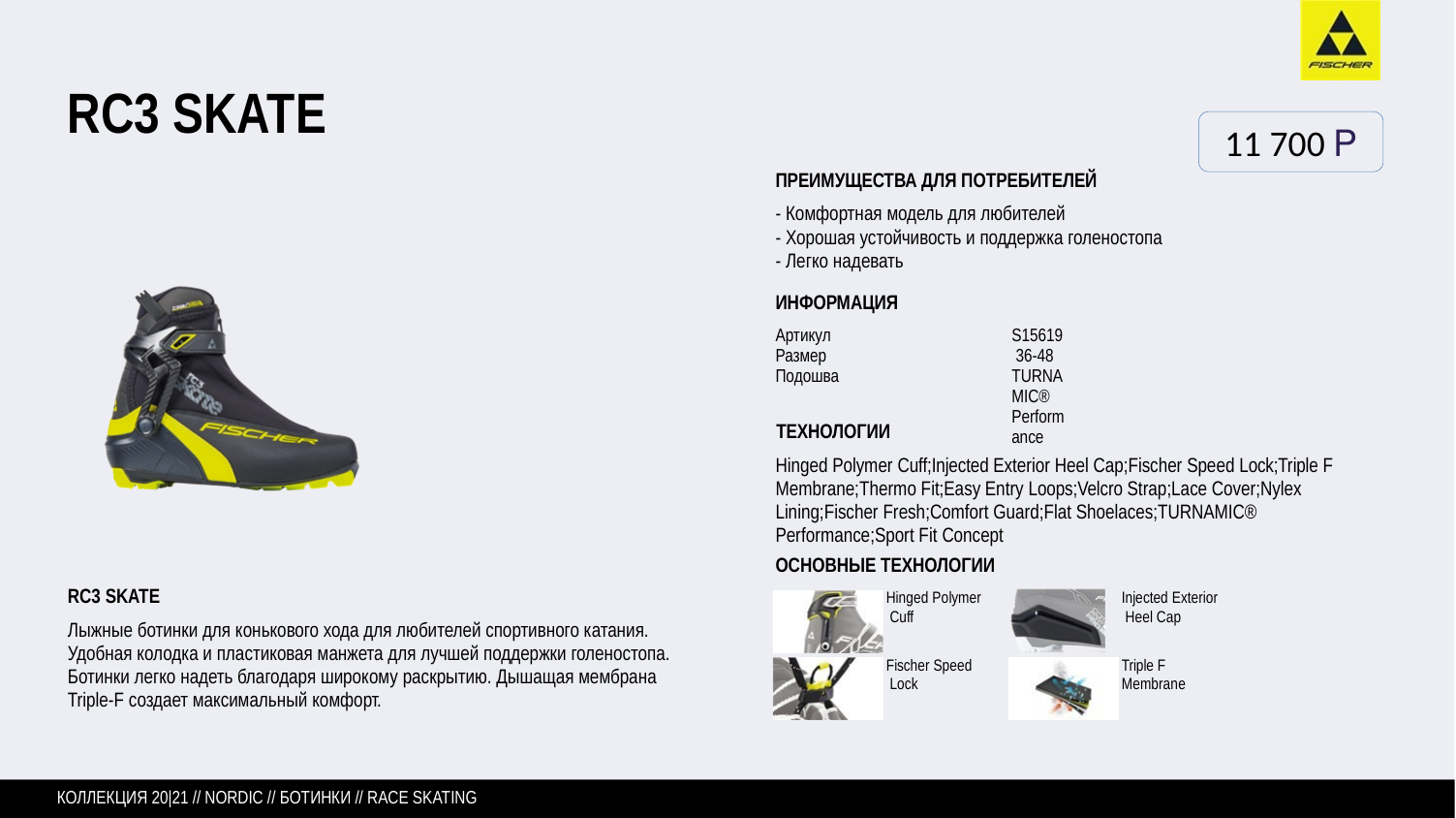

# RC3 SKATE
11 700 P
ПРЕИМУЩЕСТВА ДЛЯ ПОТРЕБИТЕЛЕЙ
- Комфортная модель для любителей
- Хорошая устойчивость и поддержка голеностопа
- Легко надевать
ИНФОРМАЦИЯ

Артикул Размер
Подошва
S15619  36-48
TURNAMIC® Performance
ТЕХНОЛОГИИ
Hinged Polymer Cuff;Injected Exterior Heel Cap;Fischer Speed Lock;Triple F  Membrane;Thermo Fit;Easy Entry Loops;Velcro Strap;Lace Cover;Nylex  Lining;Fischer Fresh;Comfort Guard;Flat Shoelaces;TURNAMIC®  Performance;Sport Fit Concept
ОСНОВНЫЕ ТЕХНОЛОГИИ
RC3 SKATE
Лыжные ботинки для конькового хода для любителей спортивного катания. Удобная колодка и пластиковая манжета для лучшей поддержки голеностопа. Ботинки легко надеть благодаря широкому раскрытию. Дышащая мембрана Triple-F создает максимальный комфорт.
Hinged Polymer  Cuff
Injected Exterior  Heel Cap

Fischer Speed  Lock
Triple F  Membrane

КОЛЛЕКЦИЯ 20|21 // NORDIC // БОТИНКИ // RACE SKATING